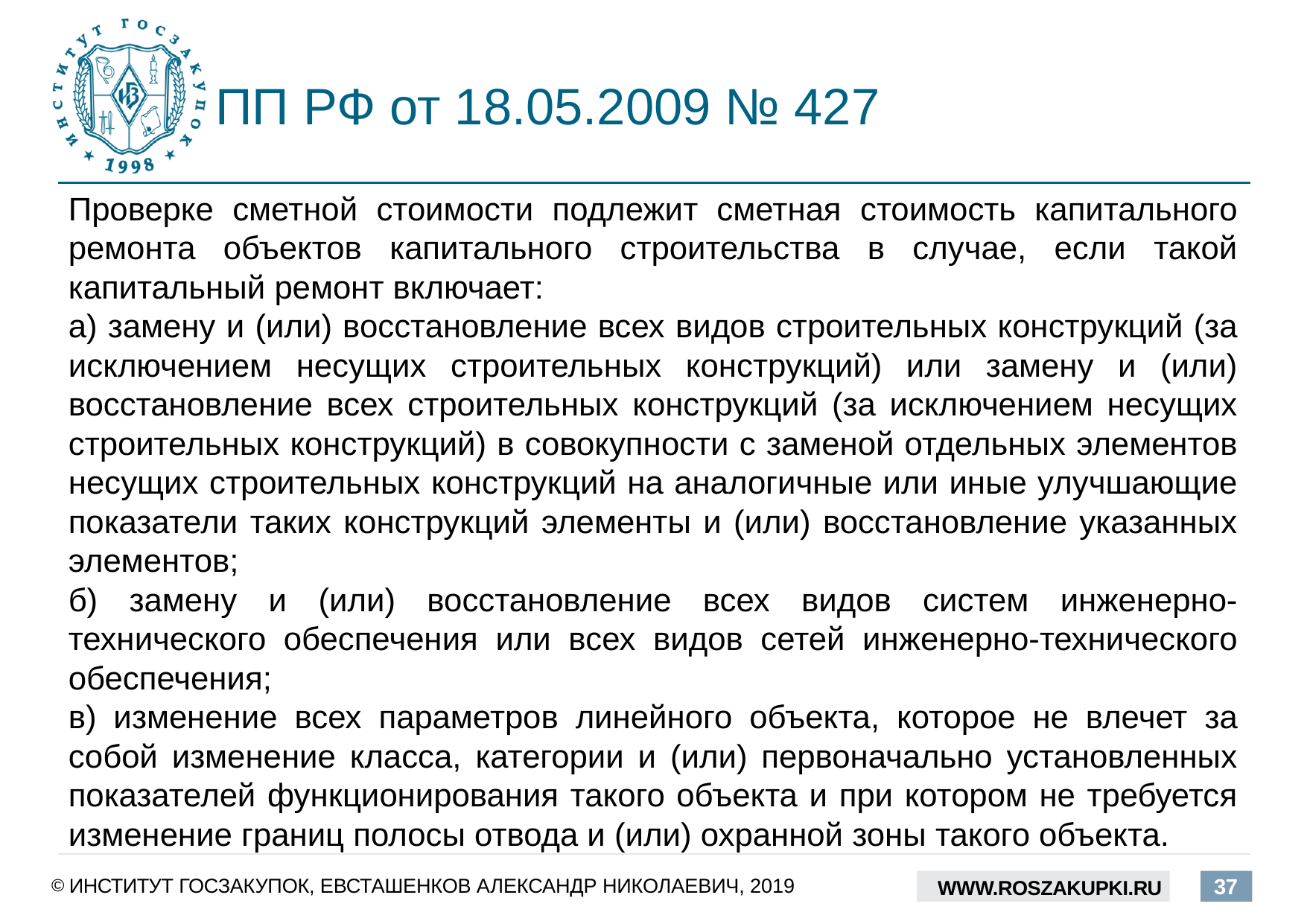

# ПП РФ от 18.05.2009 № 427
Проверке сметной стоимости подлежит сметная стоимость капитального ремонта объектов капитального строительства в случае, если такой капитальный ремонт включает:
а) замену и (или) восстановление всех видов строительных конструкций (за исключением несущих строительных конструкций) или замену и (или) восстановление всех строительных конструкций (за исключением несущих строительных конструкций) в совокупности с заменой отдельных элементов несущих строительных конструкций на аналогичные или иные улучшающие показатели таких конструкций элементы и (или) восстановление указанных элементов;
б) замену и (или) восстановление всех видов систем инженерно-технического обеспечения или всех видов сетей инженерно-технического обеспечения;
в) изменение всех параметров линейного объекта, которое не влечет за собой изменение класса, категории и (или) первоначально установленных показателей функционирования такого объекта и при котором не требуется изменение границ полосы отвода и (или) охранной зоны такого объекта.